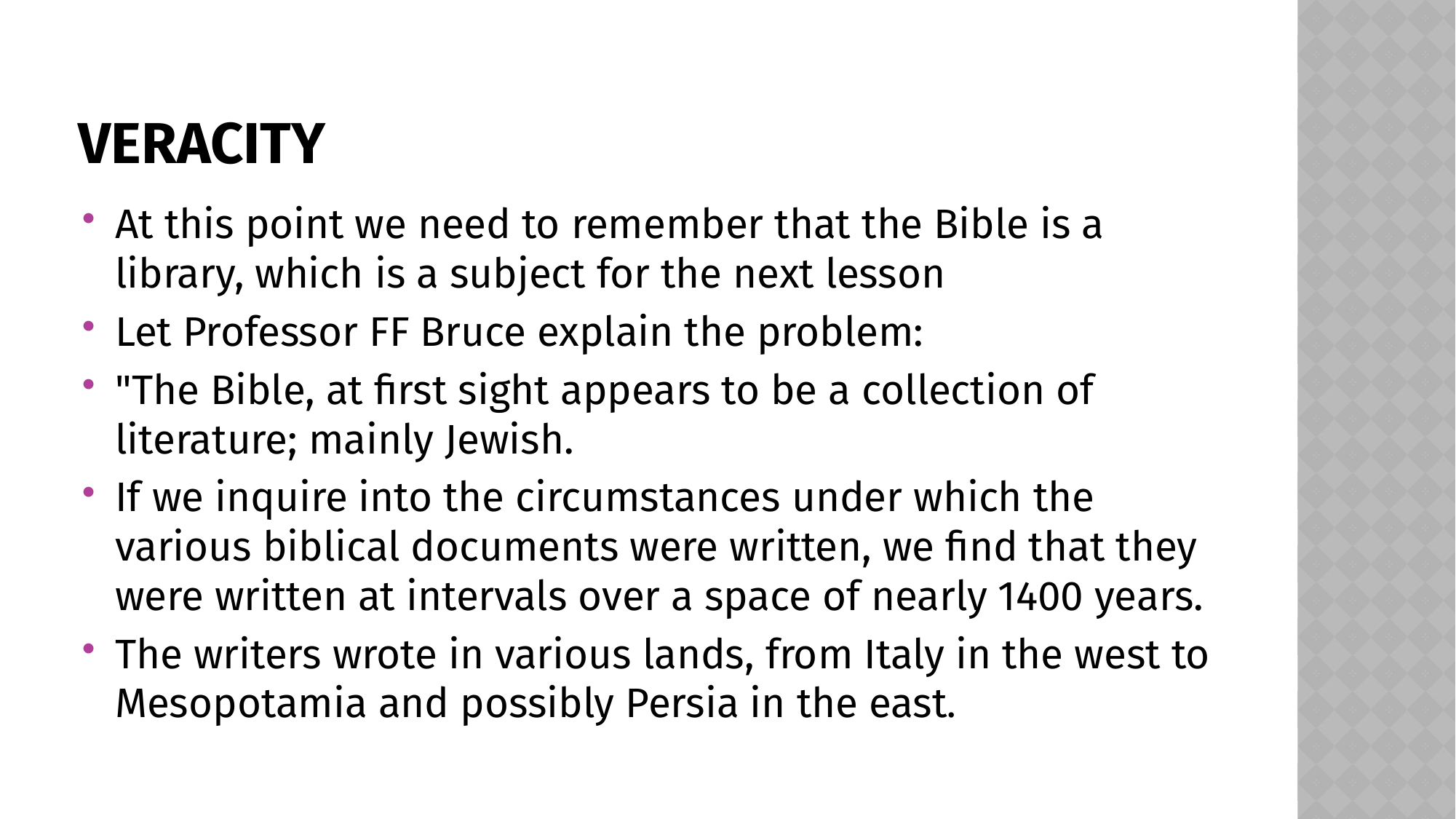

# Veracity
At this point we need to remember that the Bible is a library, which is a subject for the next lesson
Let Professor FF Bruce explain the problem:
"The Bible, at first sight appears to be a collection of literature; mainly Jewish.
If we inquire into the circumstances under which the various biblical documents were written, we find that they were written at intervals over a space of nearly 1400 years.
The writers wrote in various lands, from Italy in the west to Mesopotamia and possibly Persia in the east.